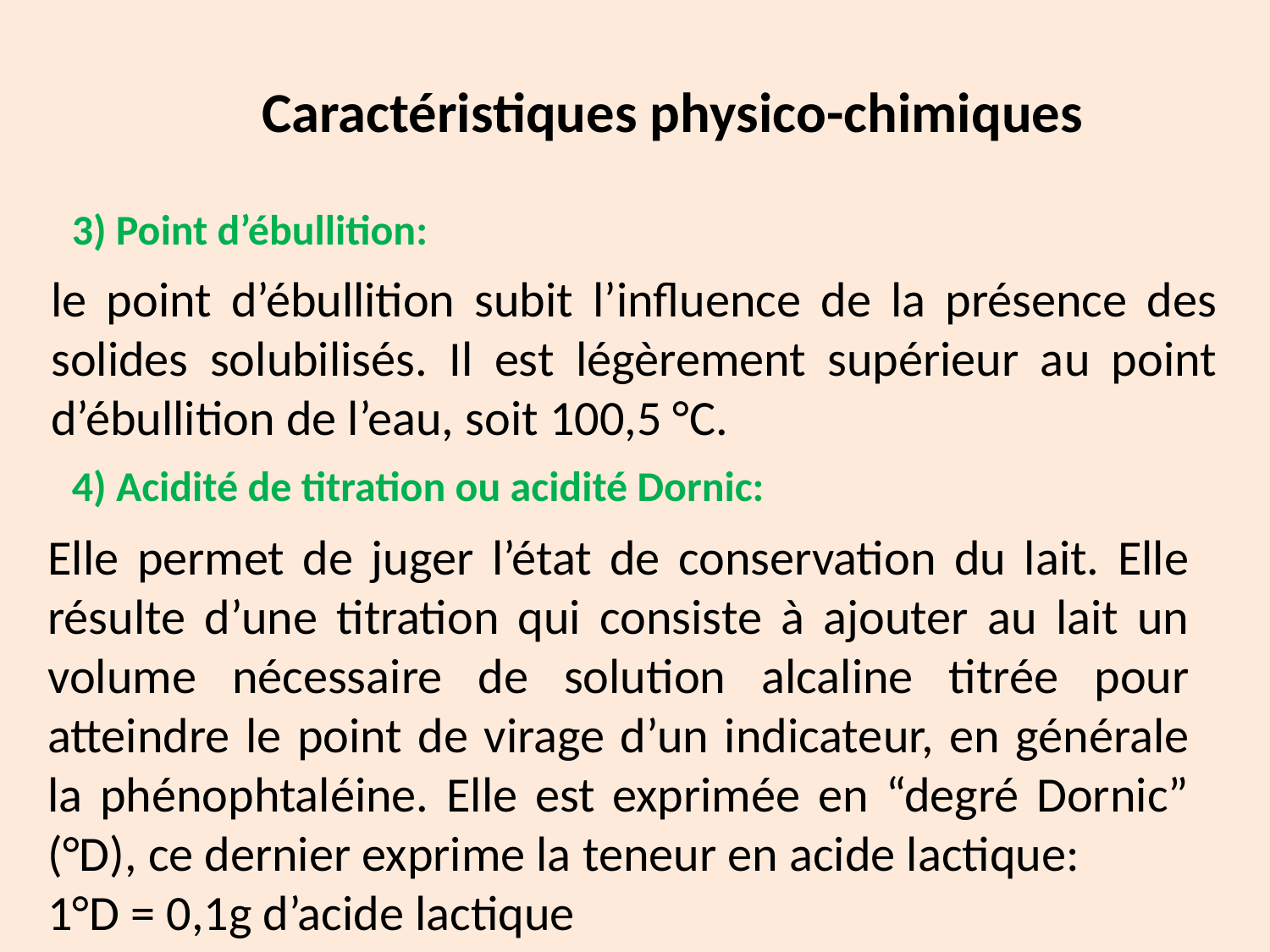

Caractéristiques physico-chimiques
3) Point d’ébullition:
le point d’ébullition subit l’influence de la présence des solides solubilisés. Il est légèrement supérieur au point d’ébullition de l’eau, soit 100,5 °C.
4) Acidité de titration ou acidité Dornic:
Elle permet de juger l’état de conservation du lait. Elle résulte d’une titration qui consiste à ajouter au lait un volume nécessaire de solution alcaline titrée pour atteindre le point de virage d’un indicateur, en générale la phénophtaléine. Elle est exprimée en “degré Dornic” (°D), ce dernier exprime la teneur en acide lactique:
1°D = 0,1g d’acide lactique